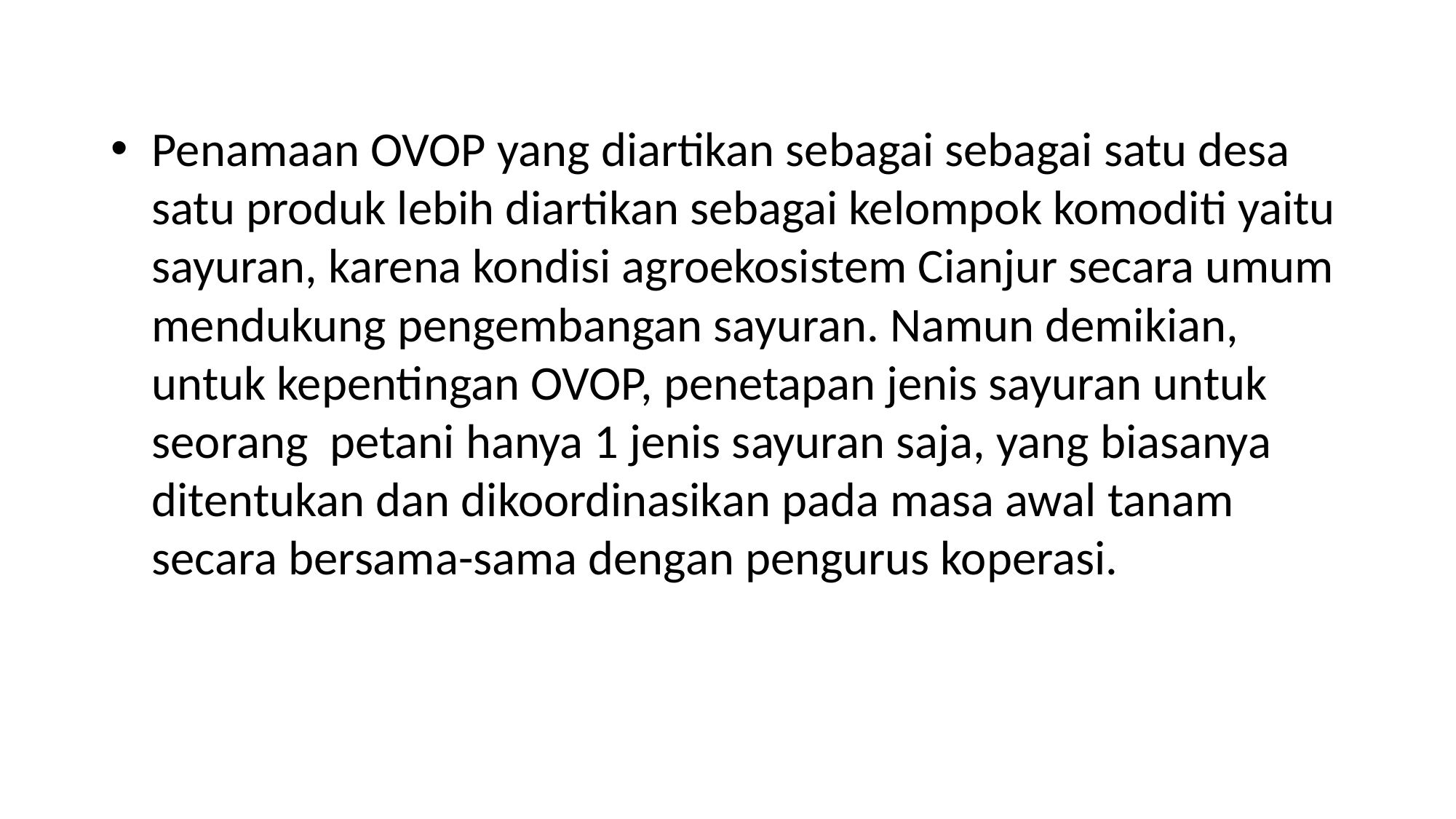

Penamaan OVOP yang diartikan sebagai sebagai satu desa satu produk lebih diartikan sebagai kelompok komoditi yaitu sayuran, karena kondisi agroekosistem Cianjur secara umum mendukung pengembangan sayuran. Namun demikian, untuk kepentingan OVOP, penetapan jenis sayuran untuk seorang  petani hanya 1 jenis sayuran saja, yang biasanya ditentukan dan dikoordinasikan pada masa awal tanam secara bersama-sama dengan pengurus koperasi.